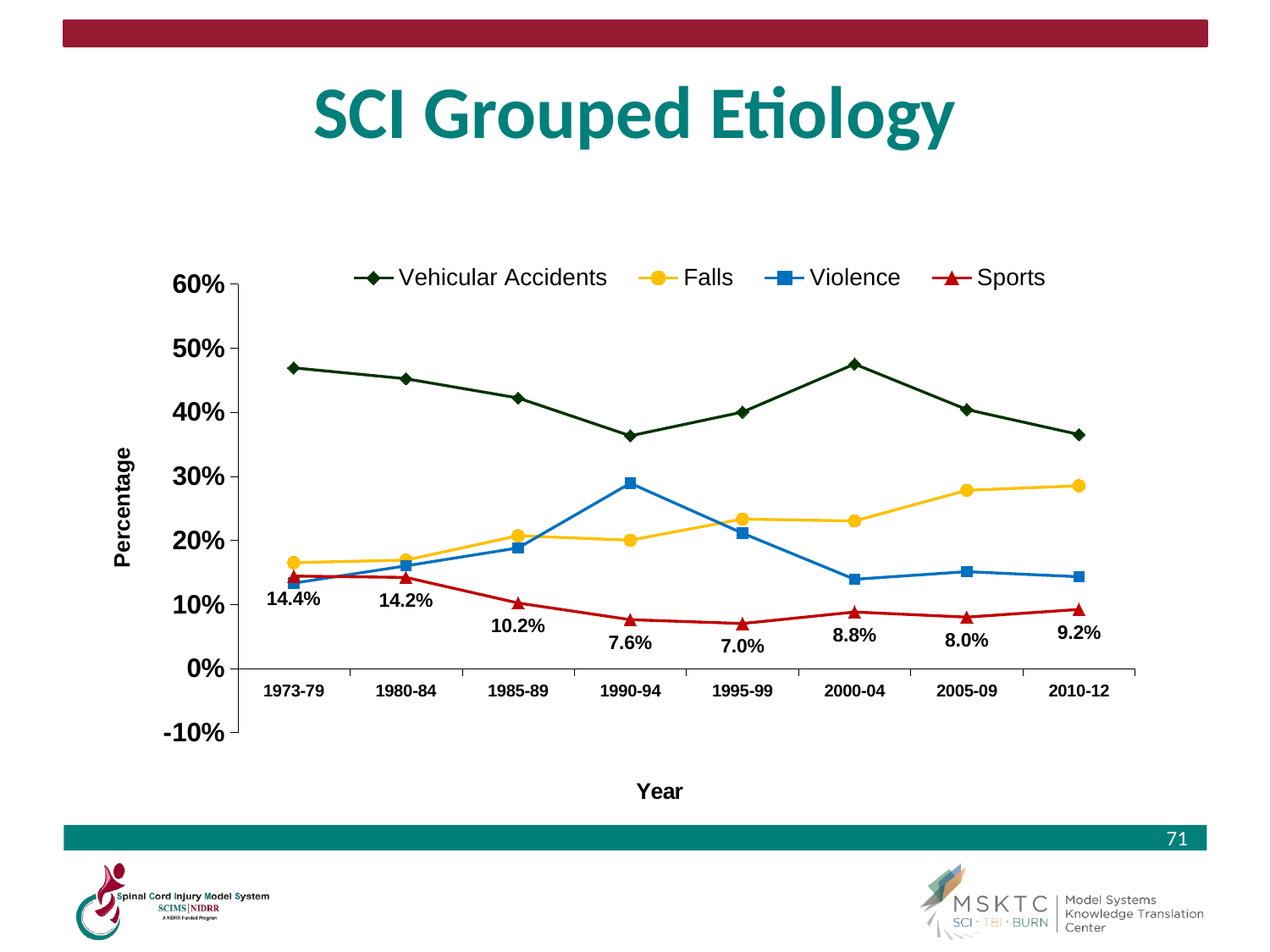

# SCI Grouped Etiology

### Chart

| Category | Vehicular Accidents | Falls | Violence | Sports |
|---|---|---|---|---|
| 1973-79 | 0.469 | 0.165 | 0.133 | 0.144 |
| 1980-84 | 0.452 | 0.169 | 0.16 | 0.142 |
| 1985-89 | 0.422 | 0.207 | 0.188 | 0.102 |
| 1990-94 | 0.363 | 0.2 | 0.289 | 0.076 |
| 1995-99 | 0.4 | 0.233 | 0.211 | 0.07 |
| 2000-04 | 0.475 | 0.23 | 0.139 | 0.088 |
| 2005-09 | 0.404 | 0.278 | 0.151 | 0.08 |
| 2010-12 | 0.365 | 0.285 | 0.143 | 0.092 |
Percentage